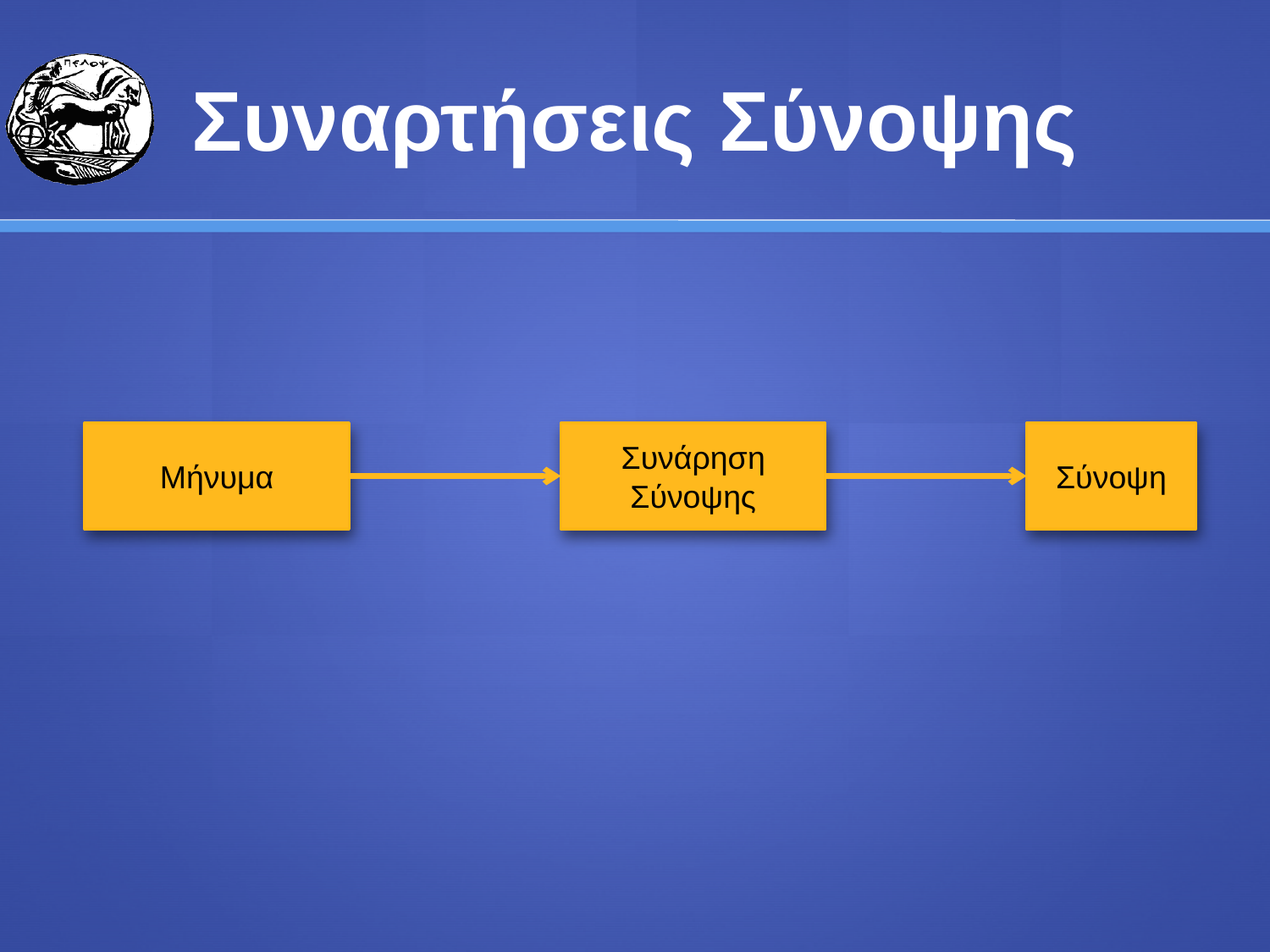

# Συναρτήσεις Σύνοψης
Μήνυμα
Συνάρηση Σύνοψης
Σύνοψη